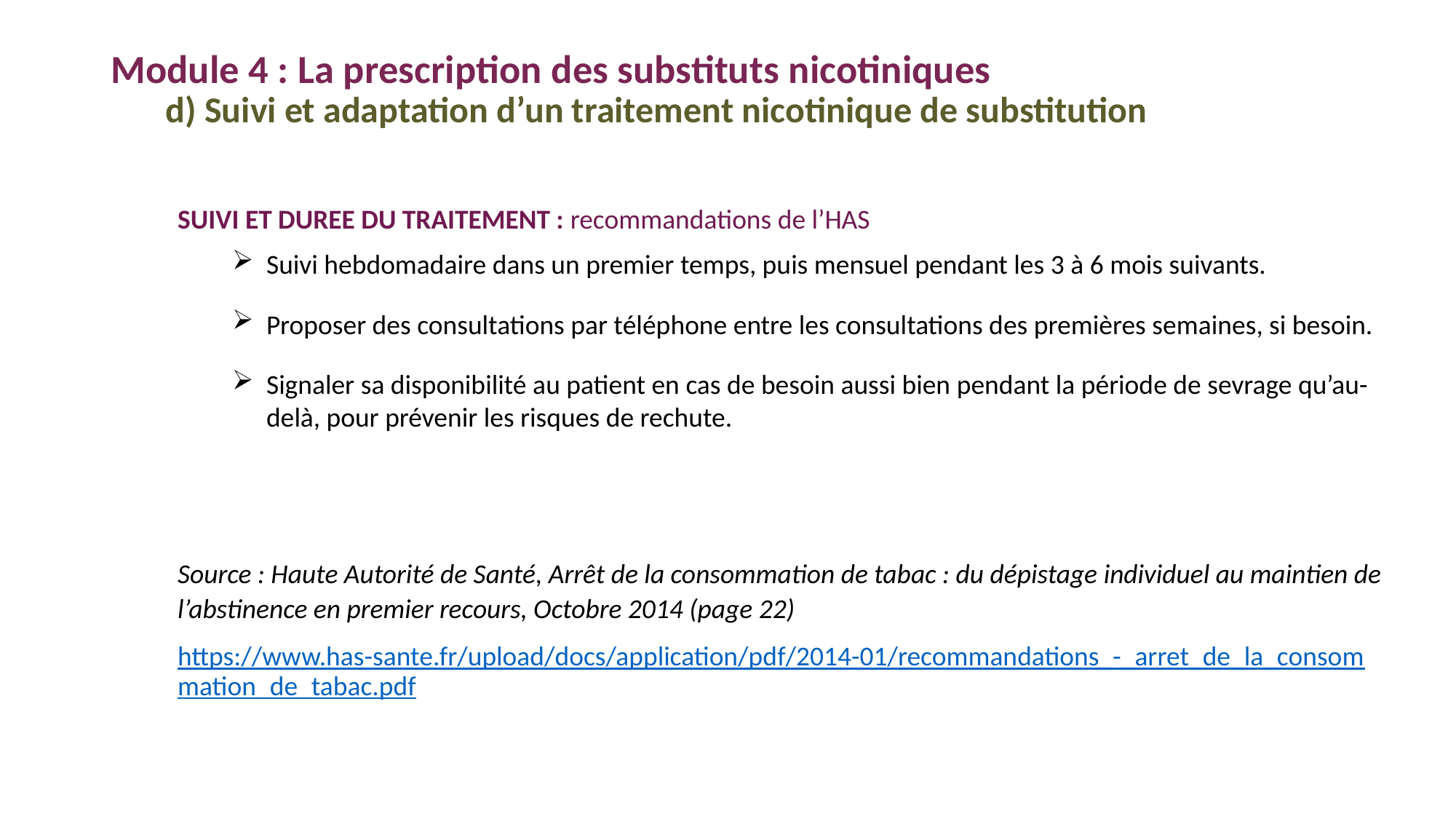

Module 4 : La prescription des substituts nicotiniques
d) Suivi et adaptation d’un traitement nicotinique de substitution
SUIVI ET DUREE DU TRAITEMENT : recommandations de l’HAS
Suivi hebdomadaire dans un premier temps, puis mensuel pendant les 3 à 6 mois suivants.
Proposer des consultations par téléphone entre les consultations des premières semaines, si besoin.
Signaler sa disponibilité au patient en cas de besoin aussi bien pendant la période de sevrage qu’au-delà, pour prévenir les risques de rechute.

Source : Haute Autorité de Santé, Arrêt de la consommation de tabac : du dépistage individuel au maintien de l’abstinence en premier recours, Octobre 2014 (page 22)
https://www.has-sante.fr/upload/docs/application/pdf/2014-01/recommandations_-_arret_de_la_consommation_de_tabac.pdf